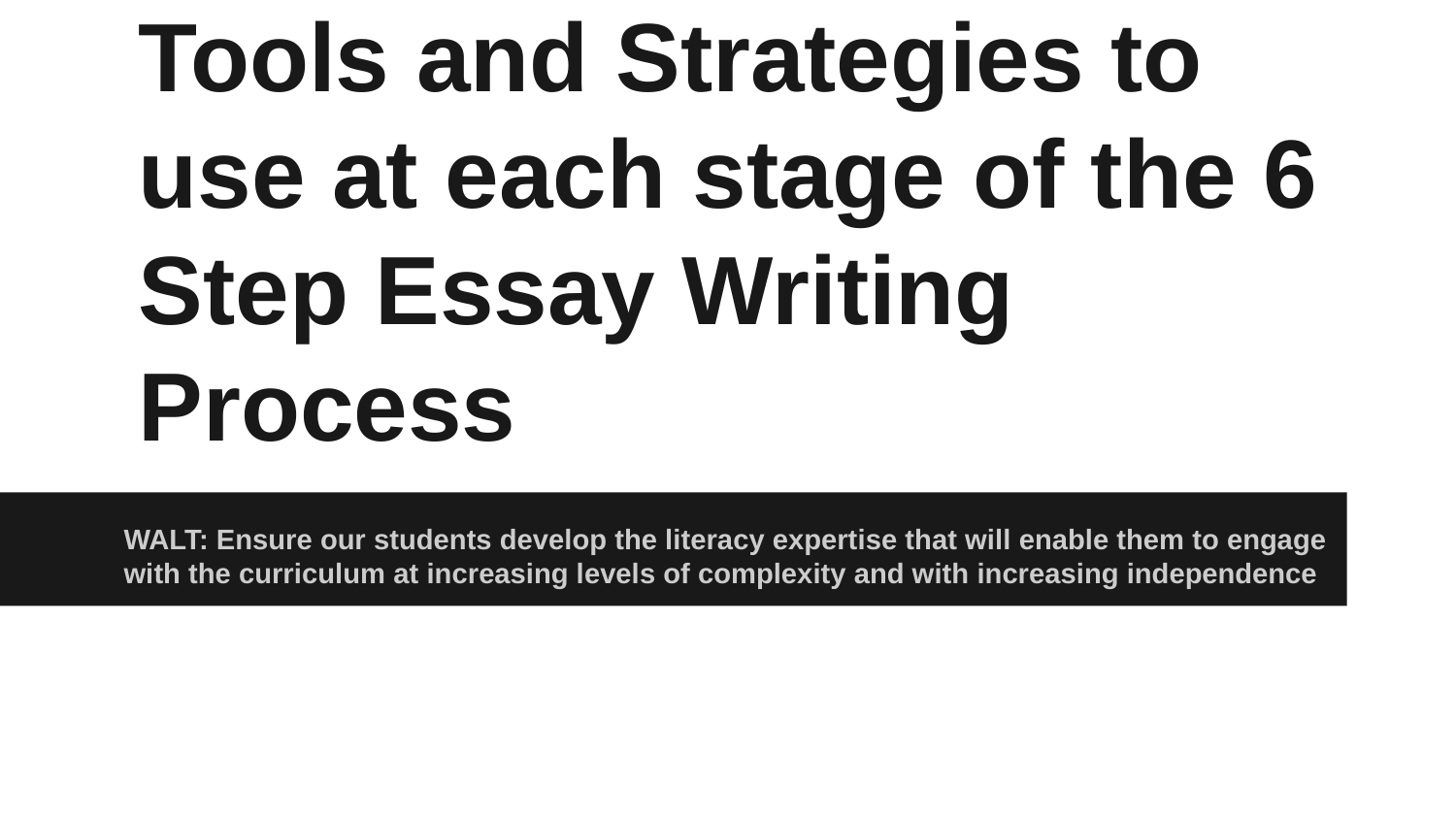

# Tools and Strategies to use at each stage of the 6 Step Essay Writing Process
WALT: Ensure our students develop the literacy expertise that will enable them to engage with the curriculum at increasing levels of complexity and with increasing independence